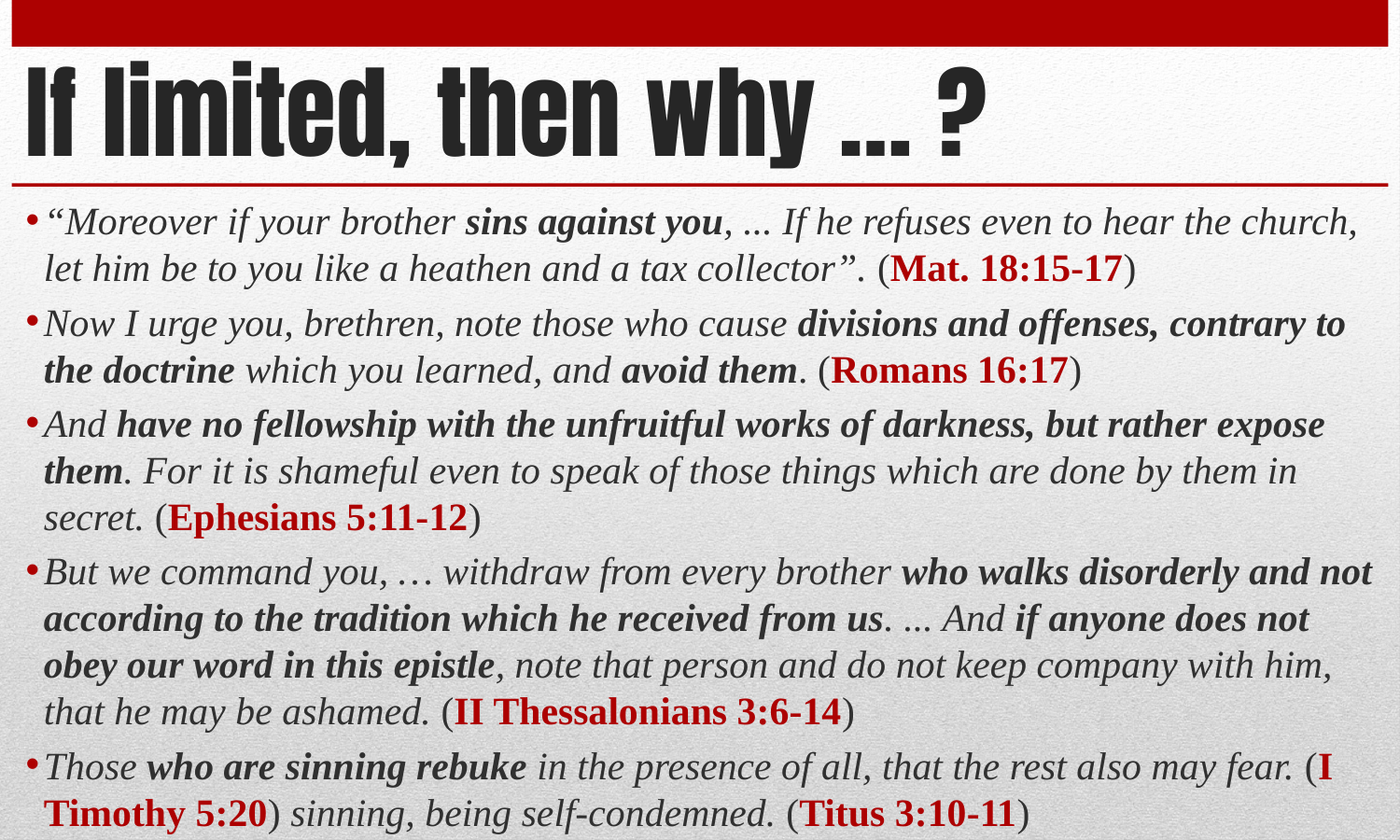

# If limited, then why … ?
“Moreover if your brother sins against you, ... If he refuses even to hear the church, let him be to you like a heathen and a tax collector”. (Mat. 18:15-17)
Now I urge you, brethren, note those who cause divisions and offenses, contrary to the doctrine which you learned, and avoid them. (Romans 16:17)
And have no fellowship with the unfruitful works of darkness, but rather expose them. For it is shameful even to speak of those things which are done by them in secret. (Ephesians 5:11-12)
But we command you, … withdraw from every brother who walks disorderly and not according to the tradition which he received from us. ... And if anyone does not obey our word in this epistle, note that person and do not keep company with him, that he may be ashamed. (II Thessalonians 3:6-14)
Those who are sinning rebuke in the presence of all, that the rest also may fear. (I Timothy 5:20) sinning, being self-condemned. (Titus 3:10-11)